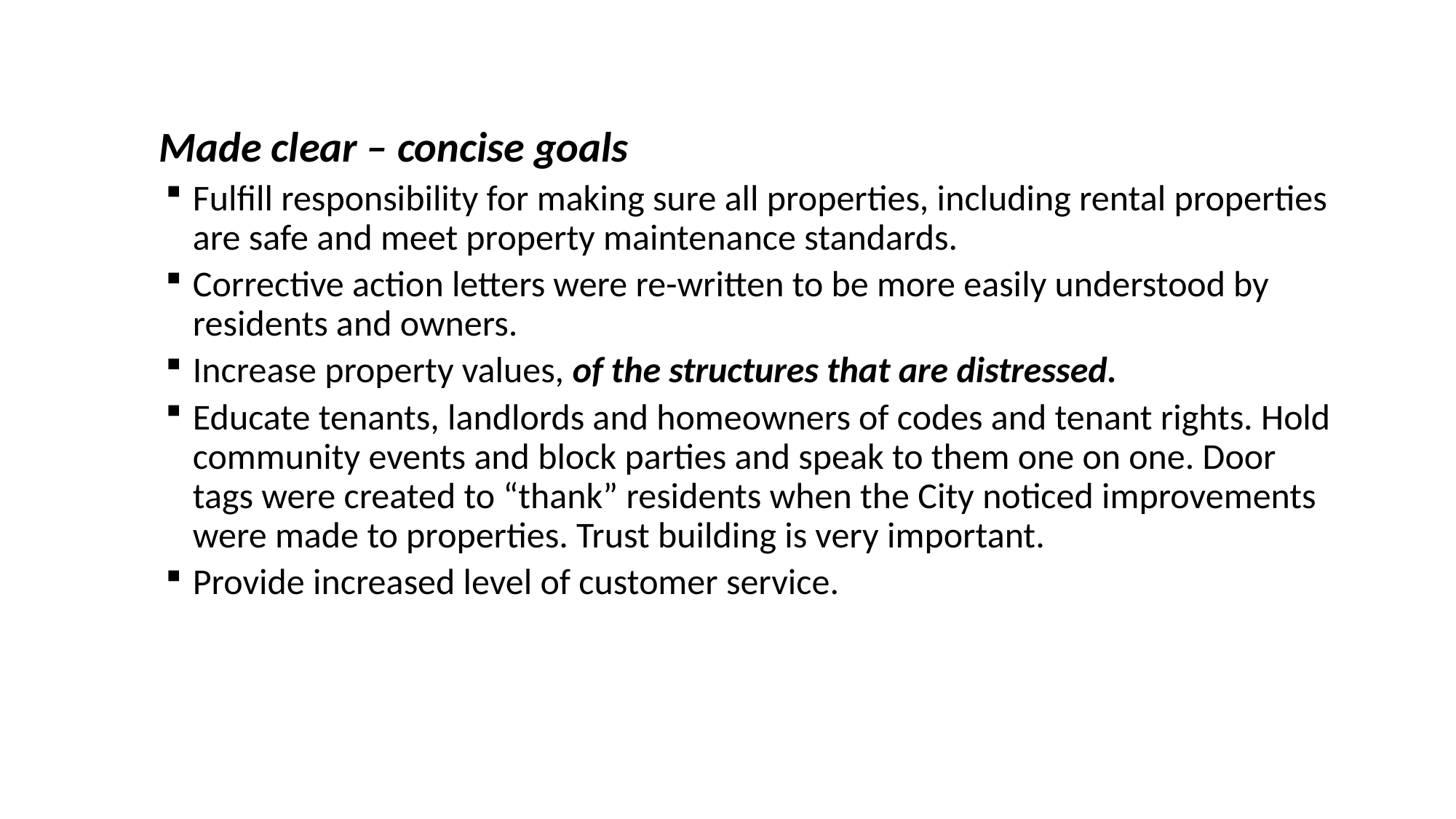

Made clear – concise goals
Fulfill responsibility for making sure all properties, including rental properties are safe and meet property maintenance standards.
Corrective action letters were re-written to be more easily understood by residents and owners.
Increase property values, of the structures that are distressed.
Educate tenants, landlords and homeowners of codes and tenant rights. Hold community events and block parties and speak to them one on one. Door tags were created to “thank” residents when the City noticed improvements were made to properties. Trust building is very important.
Provide increased level of customer service.